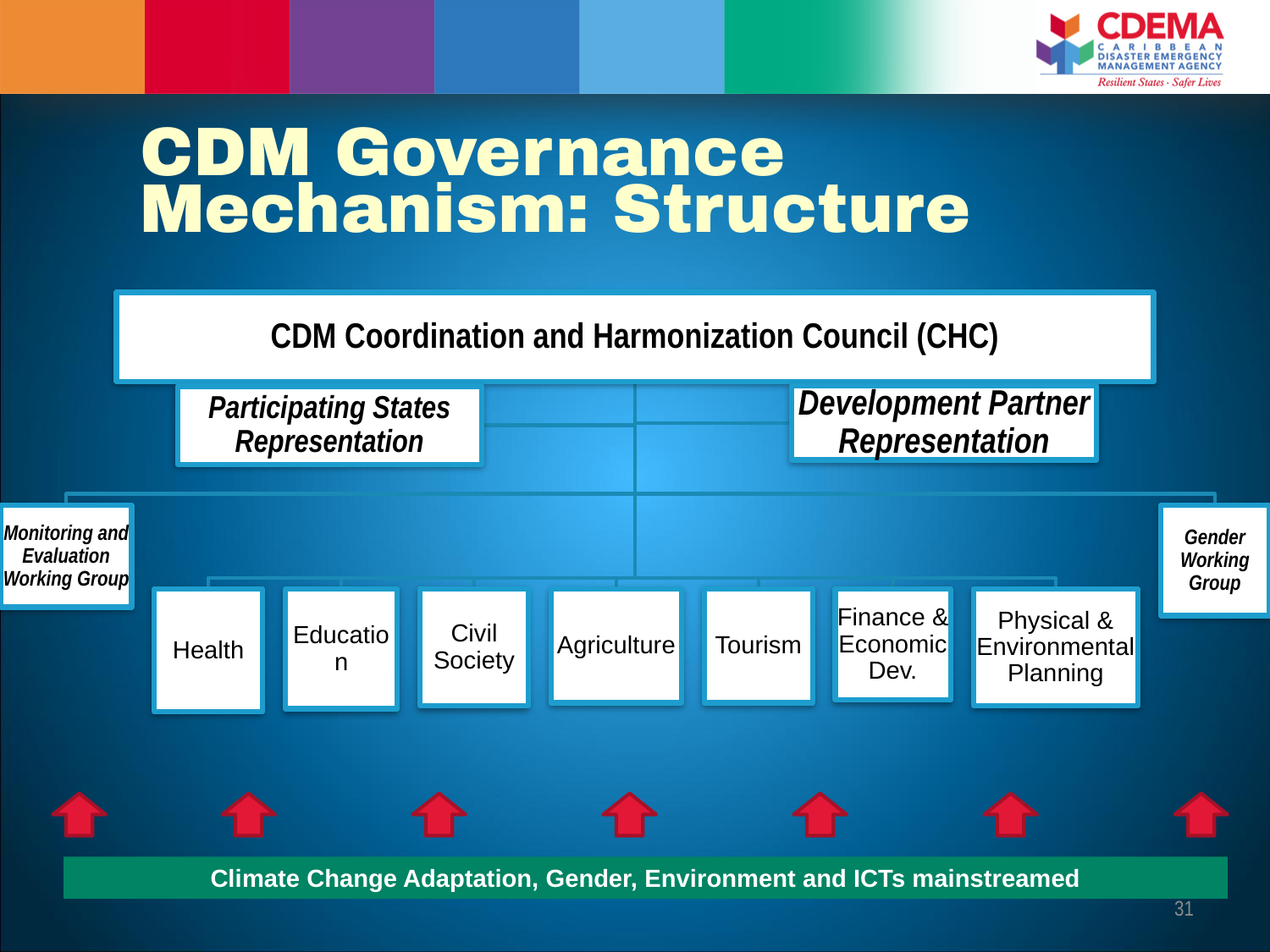

CDM Coordination and Harmonization Council (CHC)
Monitoring and Evaluation Working Group
Health
Education
Civil Society
Agriculture
Tourism
Finance & Economic Dev.
Physical & Environmental Planning
Gender Working Group
Participating States Representation
Development Partner Representation
# CDM Governance Mechanism: Structure

Climate Change Adaptation, Gender, Environment and ICTs mainstreamed
31